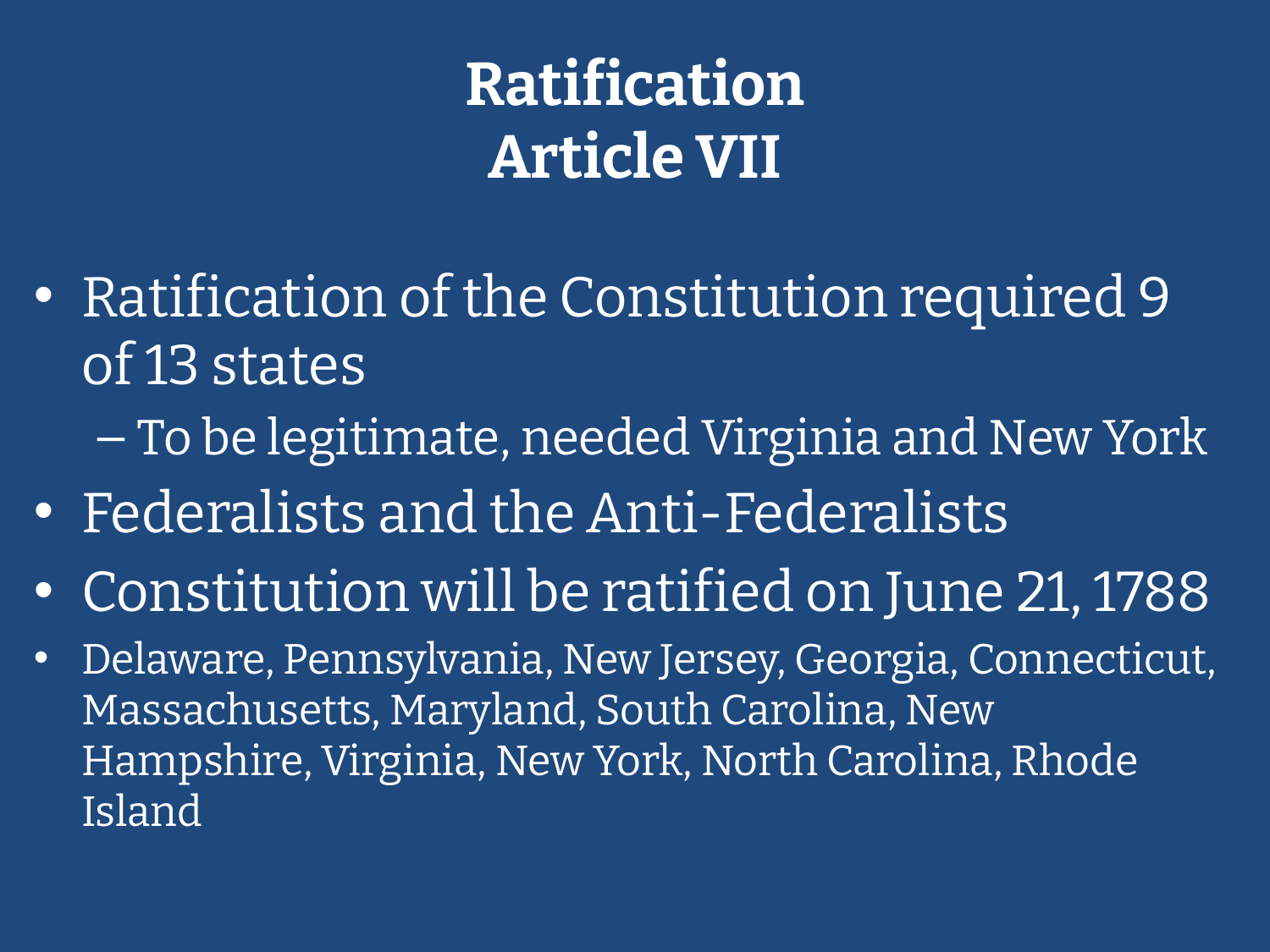

Ratification
Article VII
Ratification of the Constitution required 9 of 13 states
To be legitimate, needed Virginia and New York
Federalists and the Anti-Federalists
Constitution will be ratified on June 21, 1788
Delaware, Pennsylvania, New Jersey, Georgia, Connecticut, Massachusetts, Maryland, South Carolina, New Hampshire, Virginia, New York, North Carolina, Rhode Island